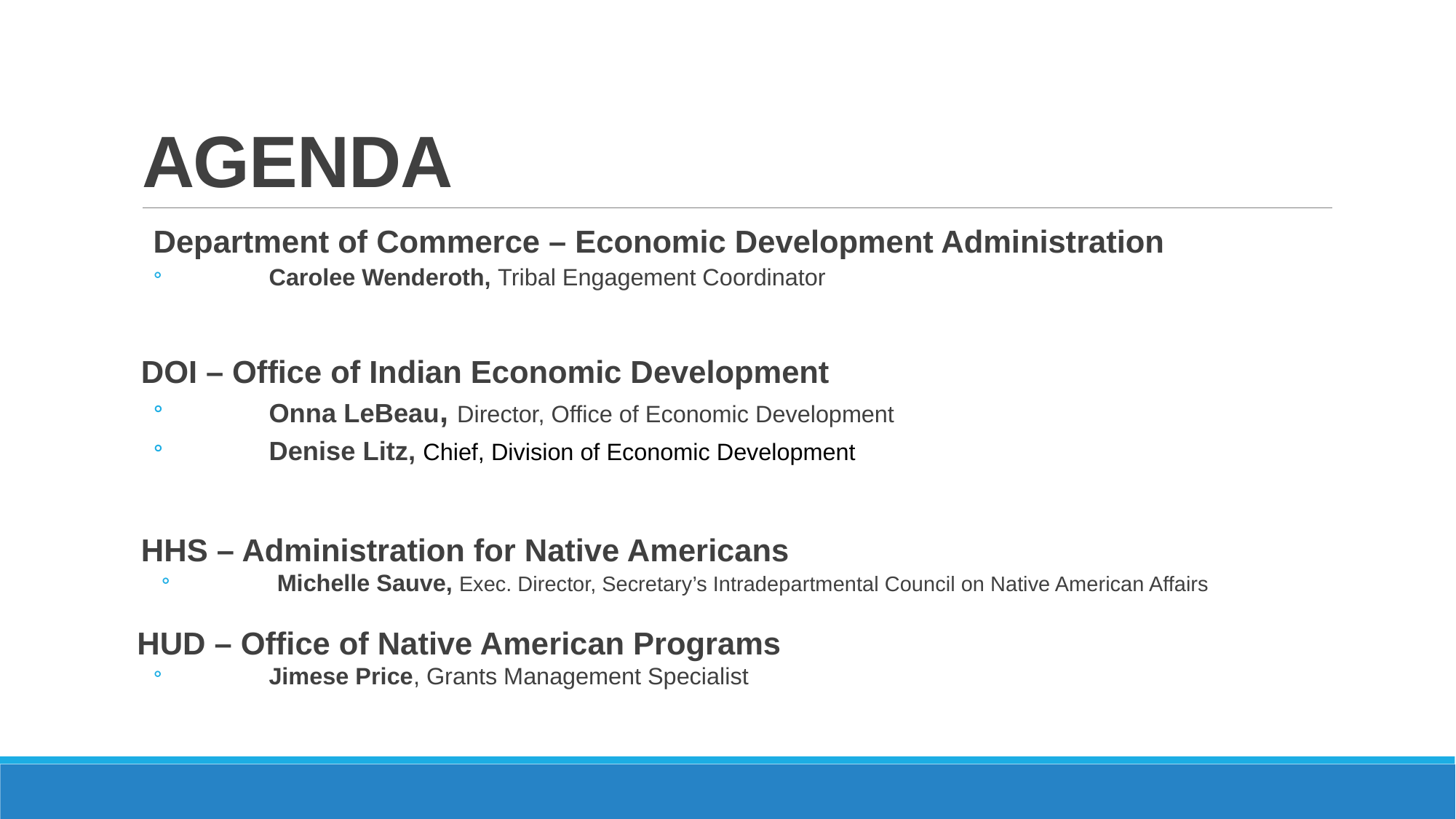

# AGENDA
  Department of Commerce – Economic Development Administration
	Carolee Wenderoth, Tribal Engagement Coordinator

DOI – Office of Indian Economic Development
	Onna LeBeau, Director, Office of Economic Development
	Denise Litz, Chief, Division of Economic Development

HHS – Administration for Native Americans
	Michelle Sauve, Exec. Director, Secretary’s Intradepartmental Council on Native American Affairs

HUD – Office of Native American Programs
	Jimese Price, Grants Management Specialist